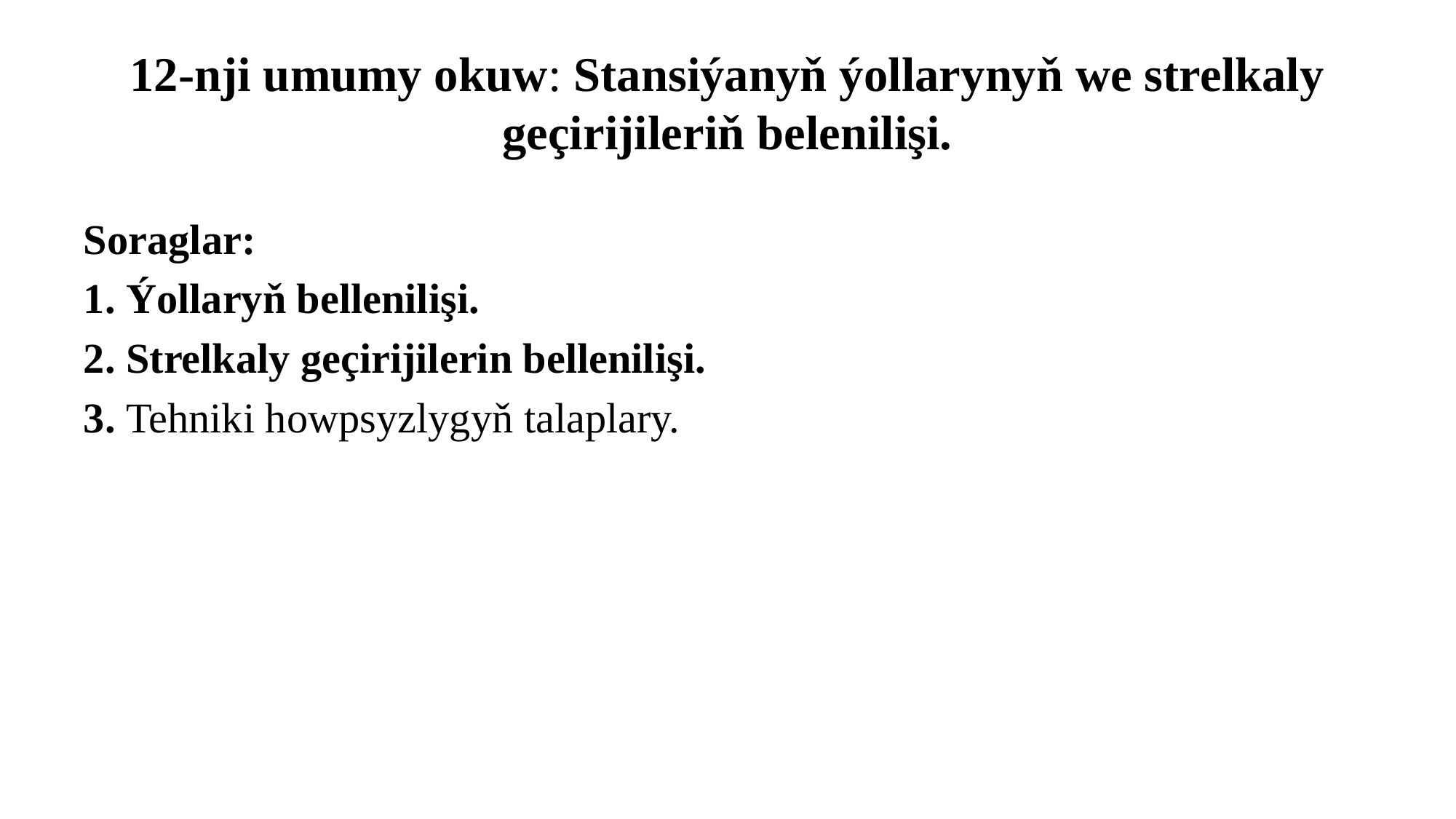

# 12-nji umumy okuw: Stansiýanyň ýollarynyň we strelkaly geçirijileriň belenilişi.
Soraglar:
1. Ýollaryň bellenilişi.
2. Strelkaly geçirijilerin bellenilişi.
3. Tehniki howpsyzlygyň talaplary.